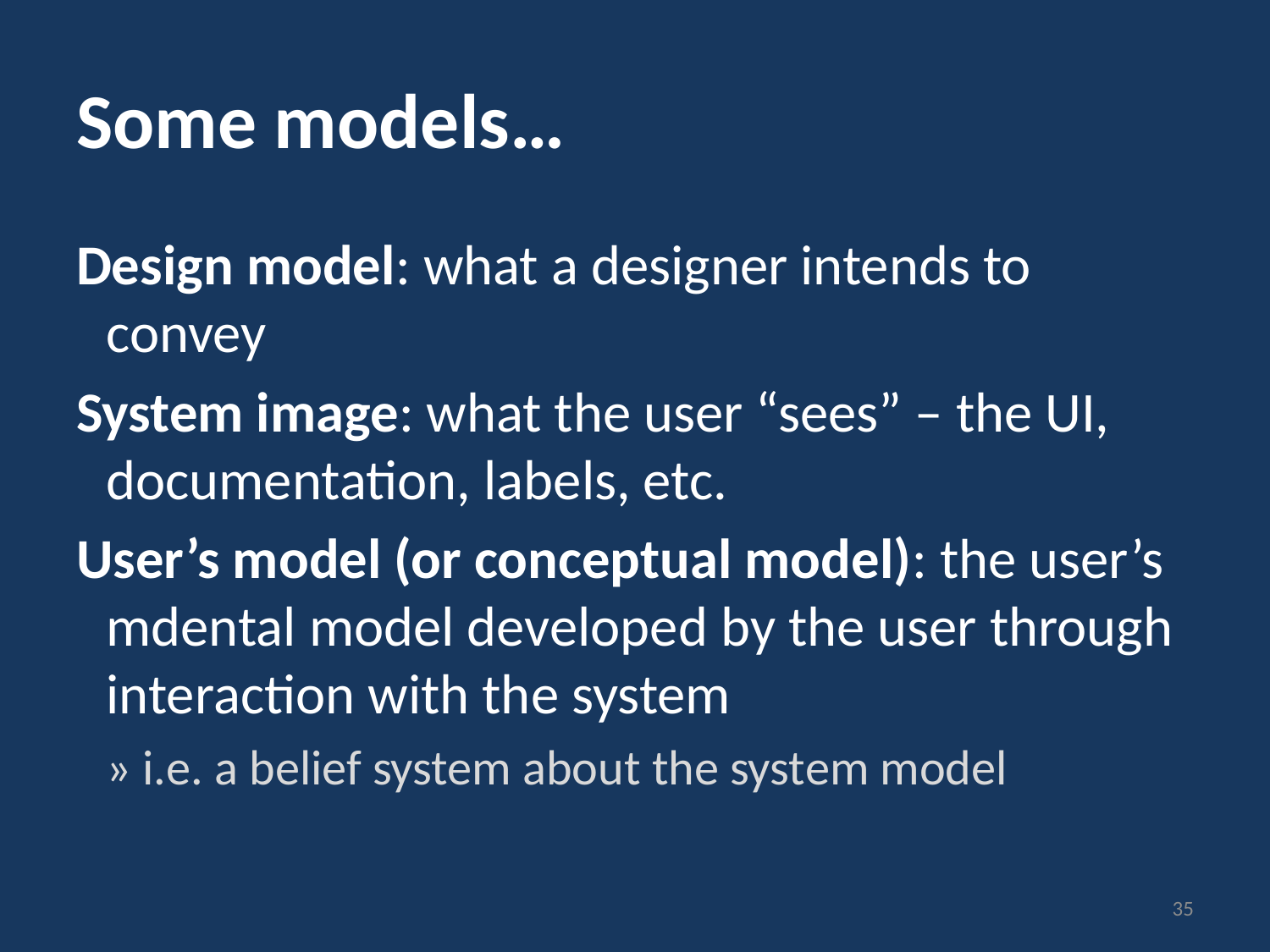

# Some models…
Design model: what a designer intends to convey
System image: what the user “sees” – the UI, documentation, labels, etc.
User’s model (or conceptual model): the user’s mdental model developed by the user through interaction with the system
» i.e. a belief system about the system model
35